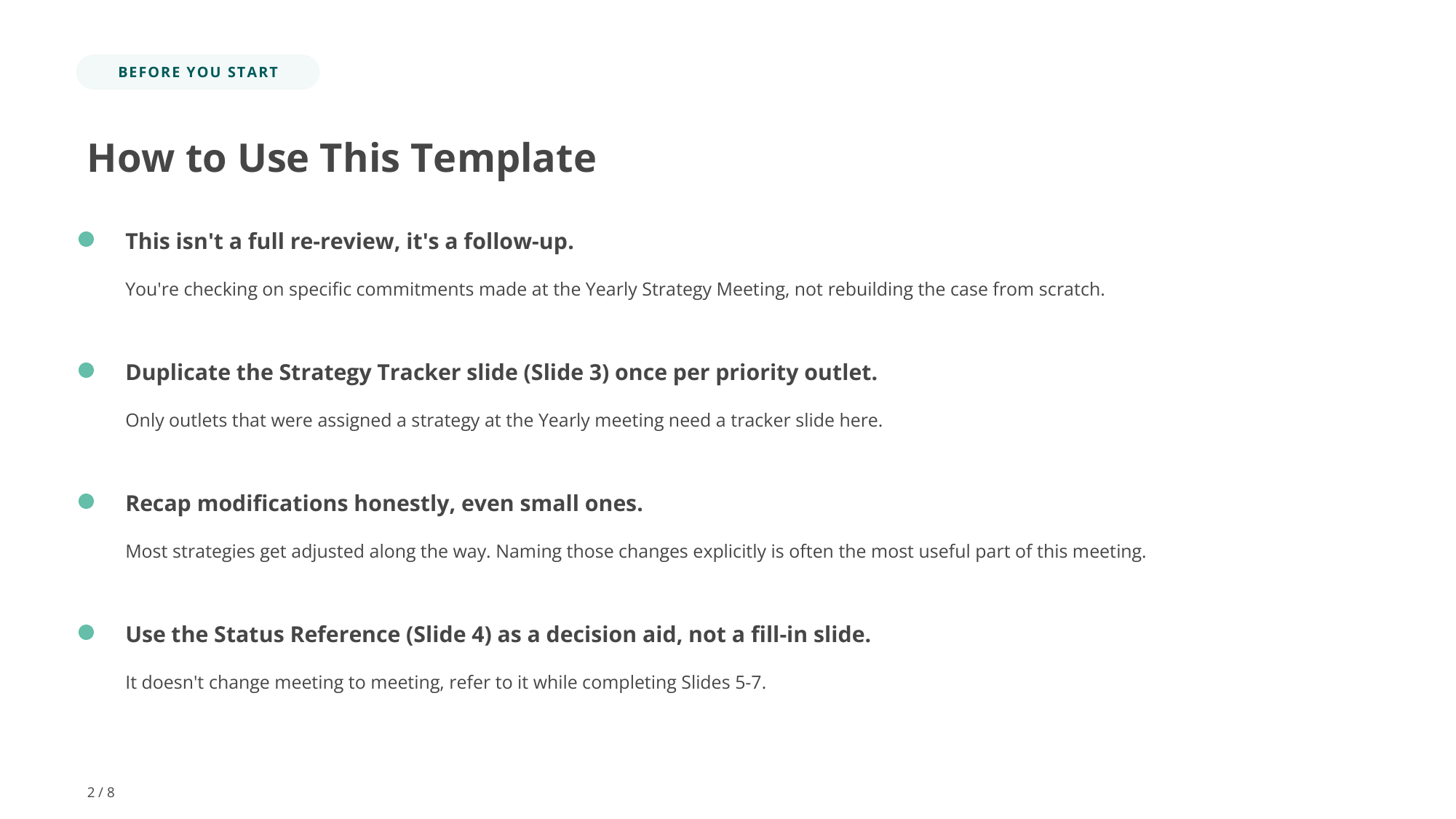

BEFORE YOU START
How to Use This Template
This isn't a full re-review, it's a follow-up.

You're checking on specific commitments made at the Yearly Strategy Meeting, not rebuilding the case from scratch.
Duplicate the Strategy Tracker slide (Slide 3) once per priority outlet.

Only outlets that were assigned a strategy at the Yearly meeting need a tracker slide here.
Recap modifications honestly, even small ones.

Most strategies get adjusted along the way. Naming those changes explicitly is often the most useful part of this meeting.
Use the Status Reference (Slide 4) as a decision aid, not a fill-in slide.

It doesn't change meeting to meeting, refer to it while completing Slides 5-7.
2 / 8